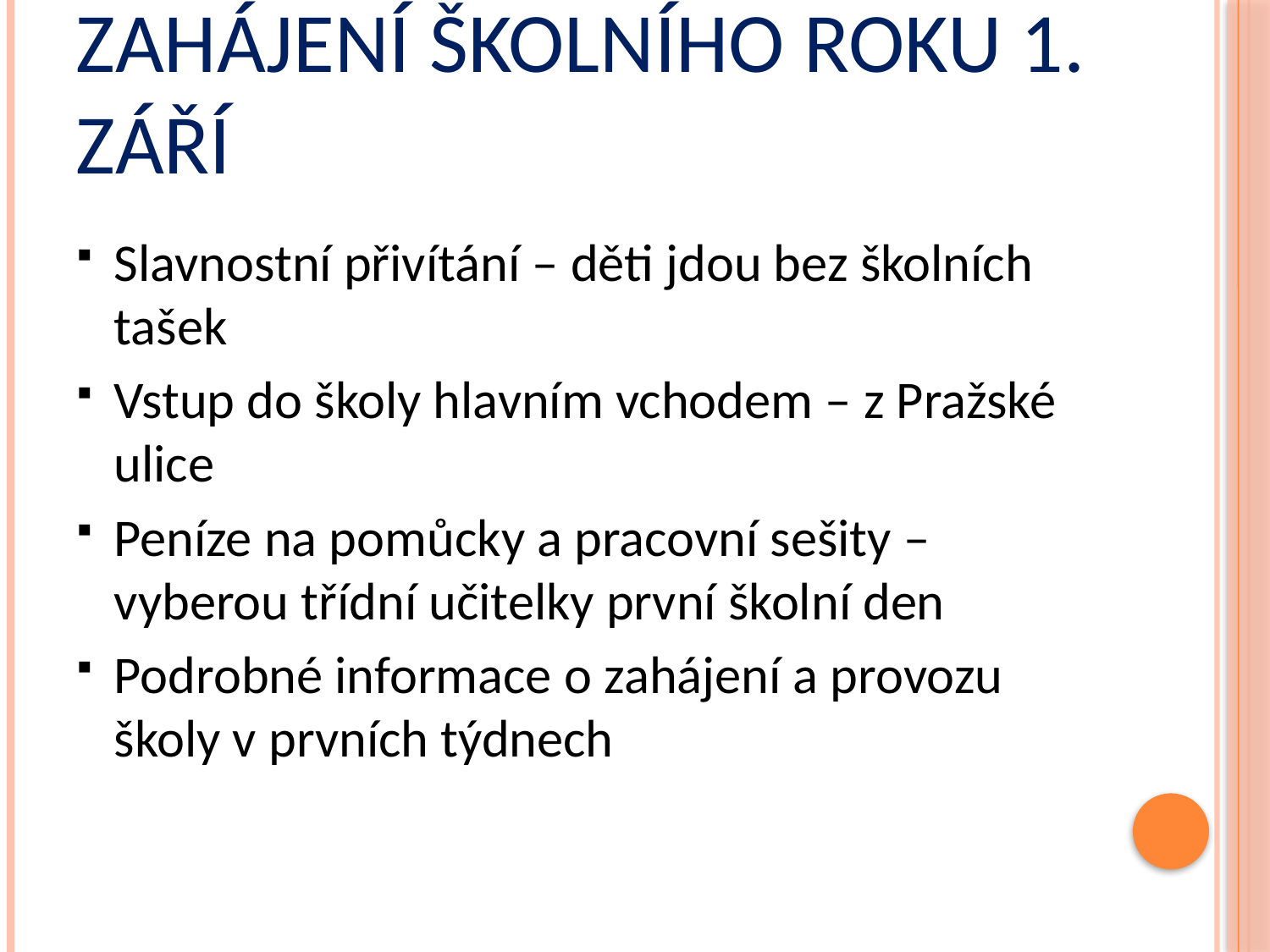

# Zahájení školního roku 1. září
Slavnostní přivítání – děti jdou bez školních tašek
Vstup do školy hlavním vchodem – z Pražské ulice
Peníze na pomůcky a pracovní sešity – vyberou třídní učitelky první školní den
Podrobné informace o zahájení a provozu školy v prvních týdnech